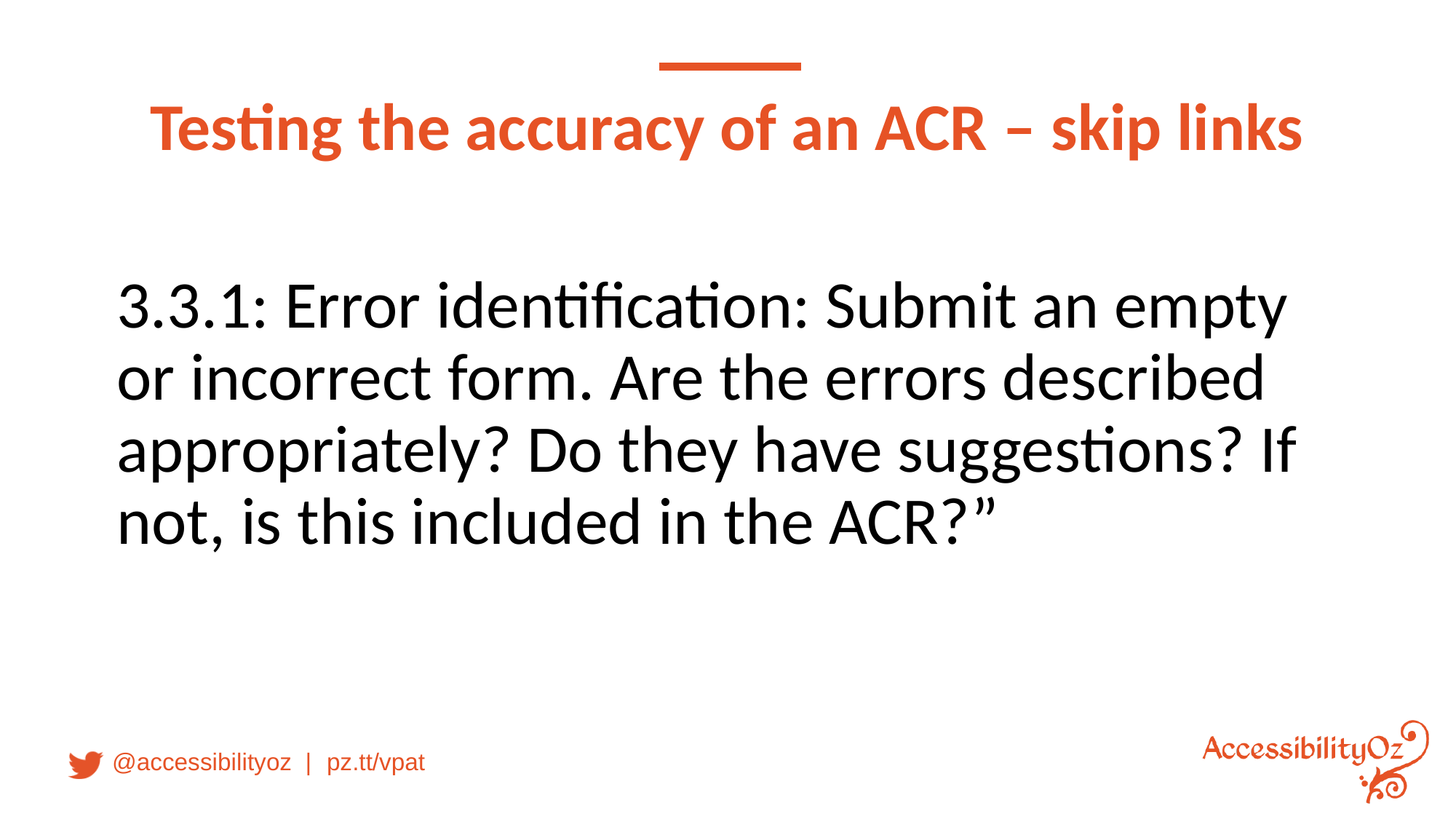

# Testing the accuracy of an ACR – skip links
3.3.1: Error identification: Submit an empty or incorrect form. Are the errors described appropriately? Do they have suggestions? If not, is this included in the ACR?”